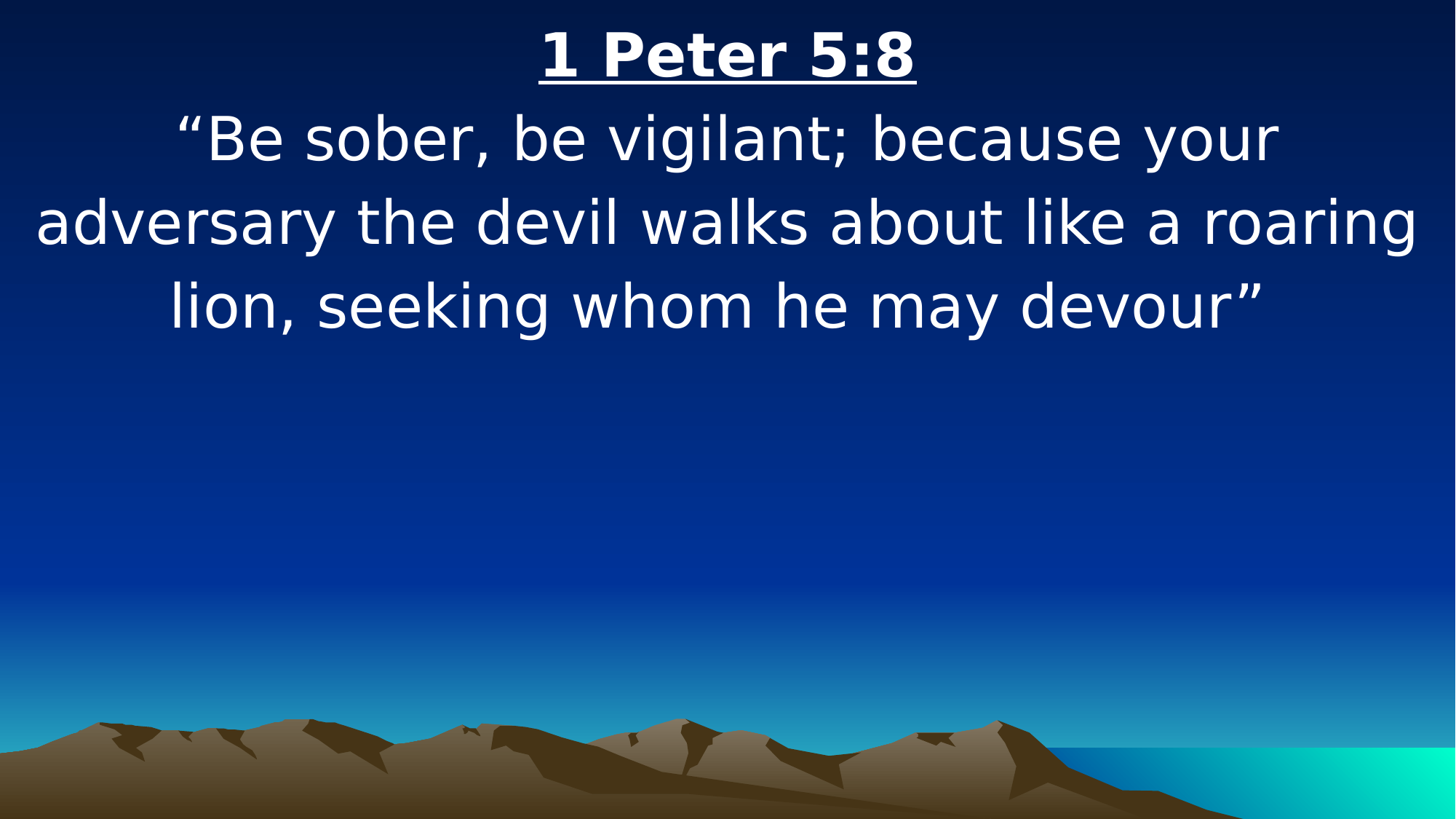

1 Peter 5:8
“Be sober, be vigilant; because your adversary the devil walks about like a roaring lion, seeking whom he may devour”